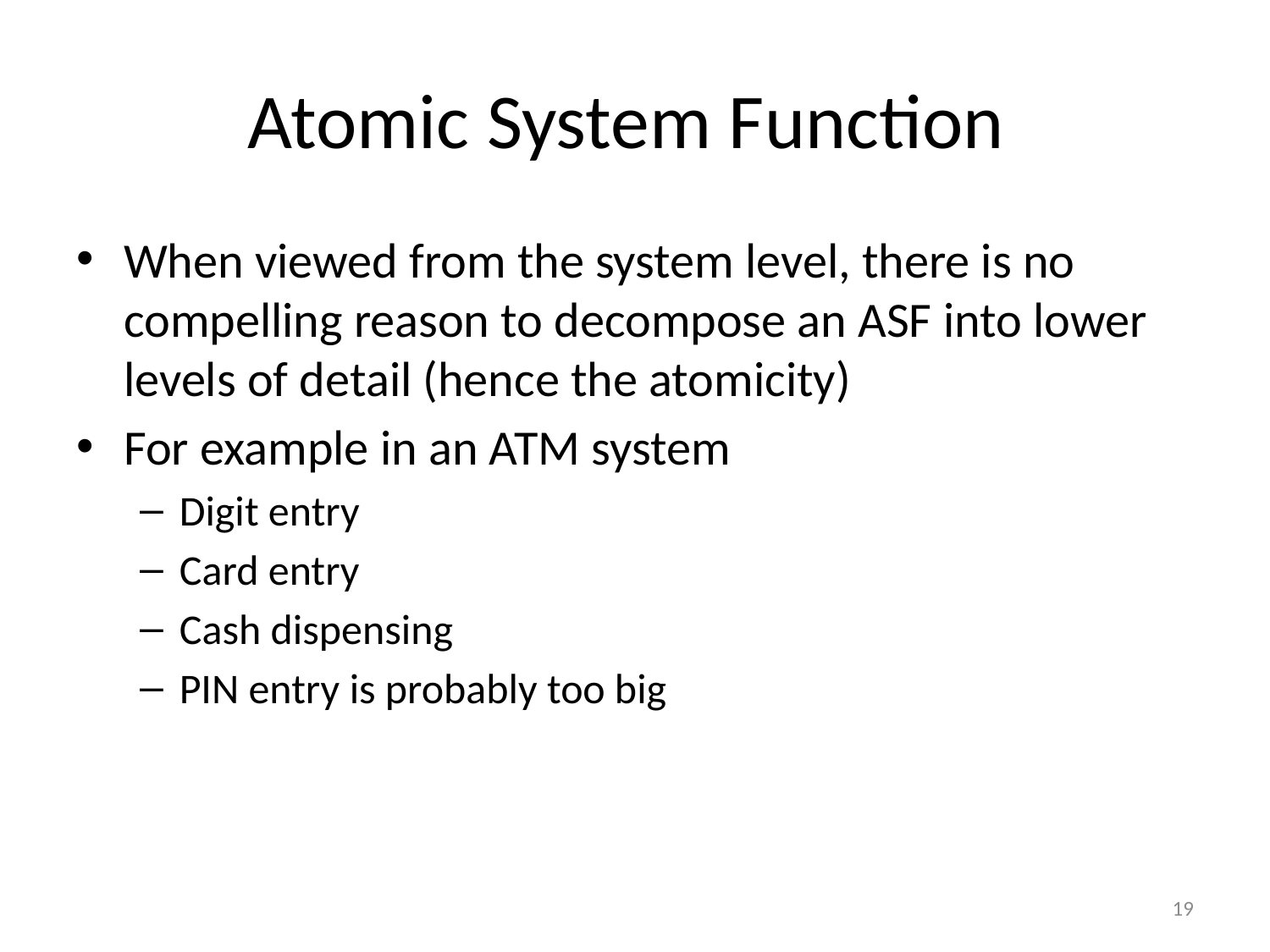

# Atomic System Function
When viewed from the system level, there is no compelling reason to decompose an ASF into lower levels of detail (hence the atomicity)
For example in an ATM system
Digit entry
Card entry
Cash dispensing
PIN entry is probably too big
19